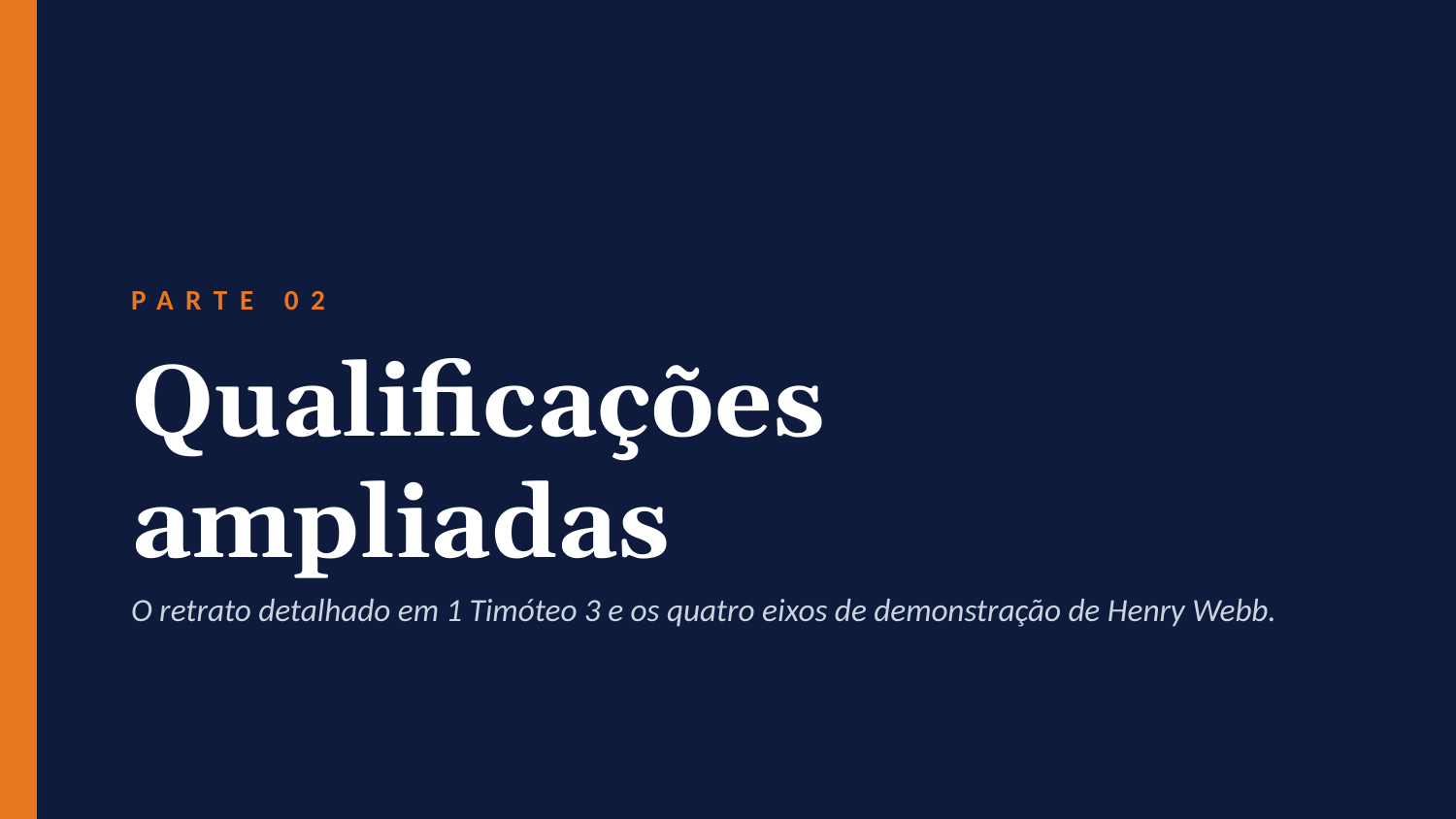

PARTE 02
Qualificações ampliadas
O retrato detalhado em 1 Timóteo 3 e os quatro eixos de demonstração de Henry Webb.